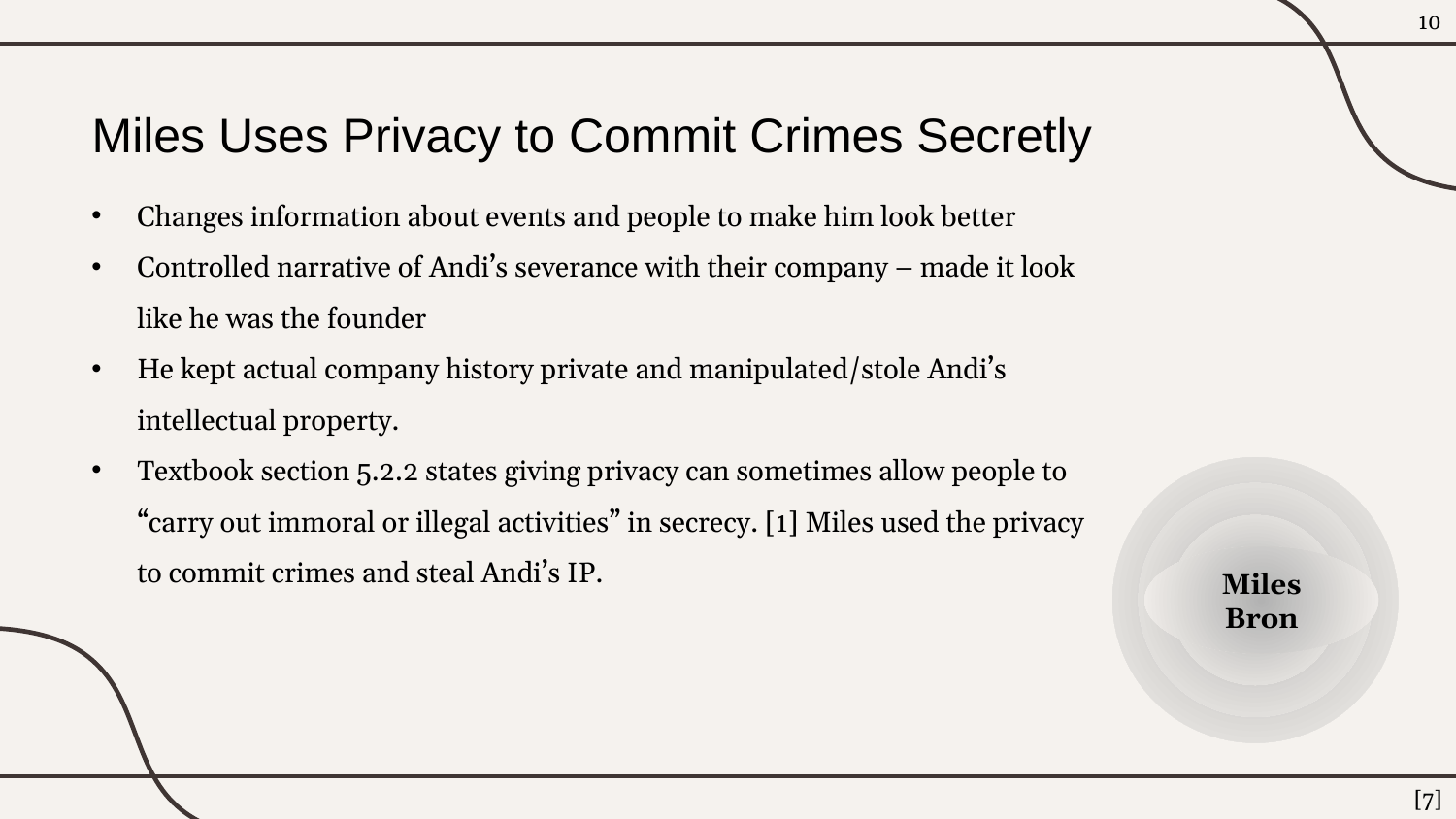

10
Miles Uses Privacy to Commit Crimes Secretly
Changes information about events and people to make him look better
Controlled narrative of Andi’s severance with their company – made it look like he was the founder
He kept actual company history private and manipulated/stole Andi’s intellectual property.
Textbook section 5.2.2 states giving privacy can sometimes allow people to “carry out immoral or illegal activities” in secrecy. [1] Miles used the privacy to commit crimes and steal Andi’s IP.

Miles Bron
[7]